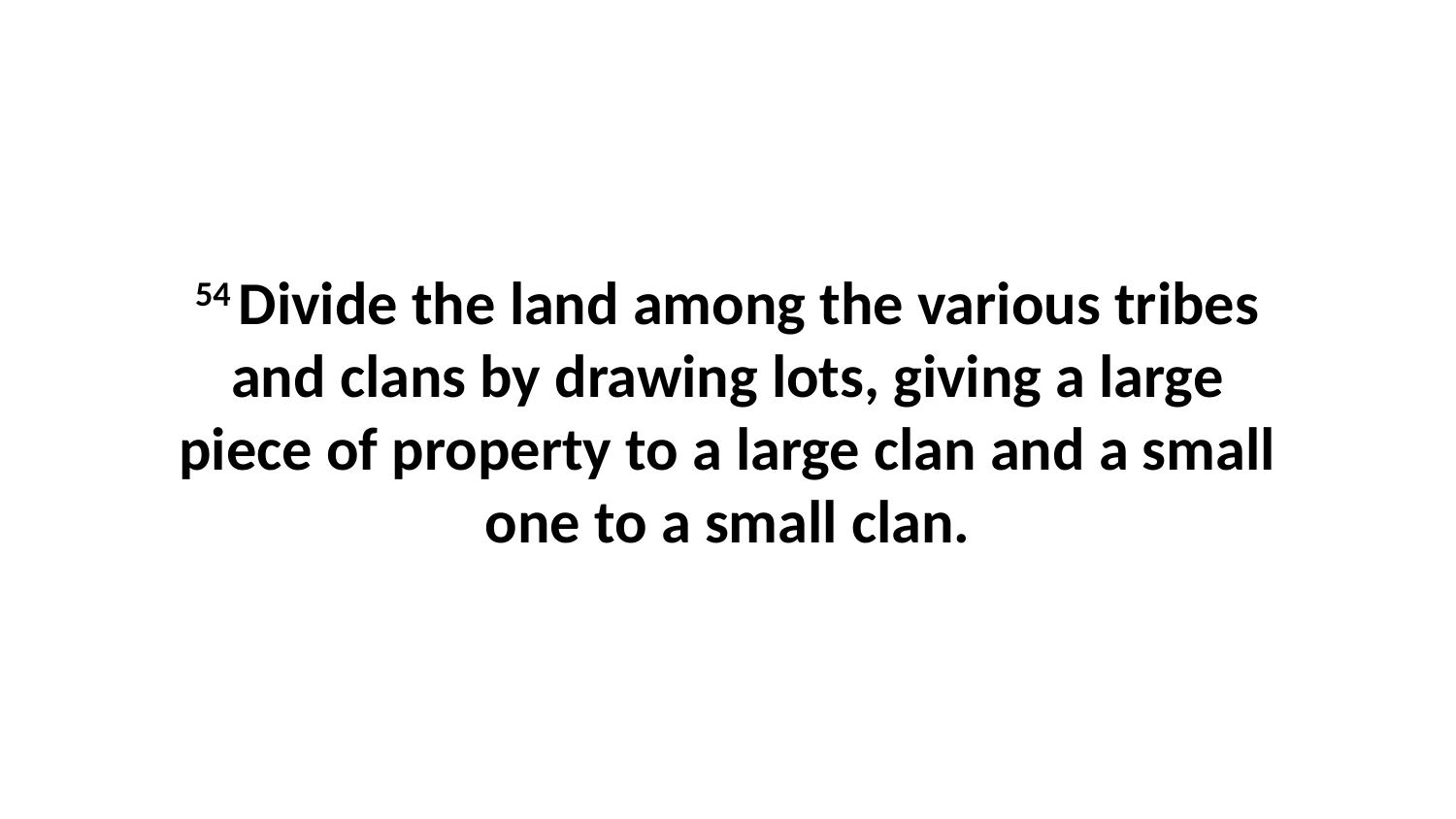

54 Divide the land among the various tribes and clans by drawing lots, giving a large piece of property to a large clan and a small one to a small clan.